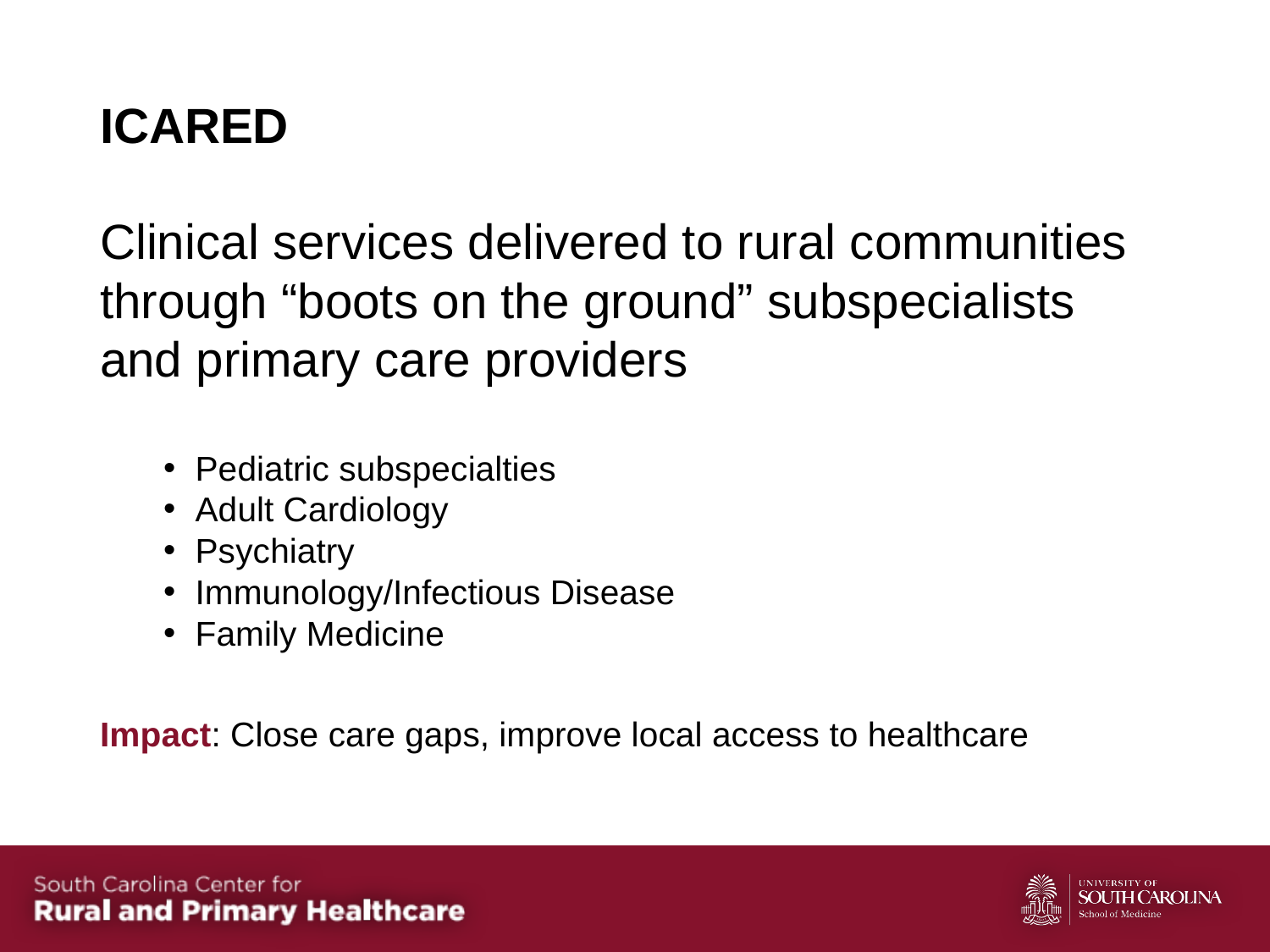

# ICARED
Clinical services delivered to rural communities through “boots on the ground” subspecialists and primary care providers

Pediatric subspecialties
Adult Cardiology
Psychiatry
Immunology/Infectious Disease
Family Medicine

Impact: Close care gaps, improve local access to healthcare